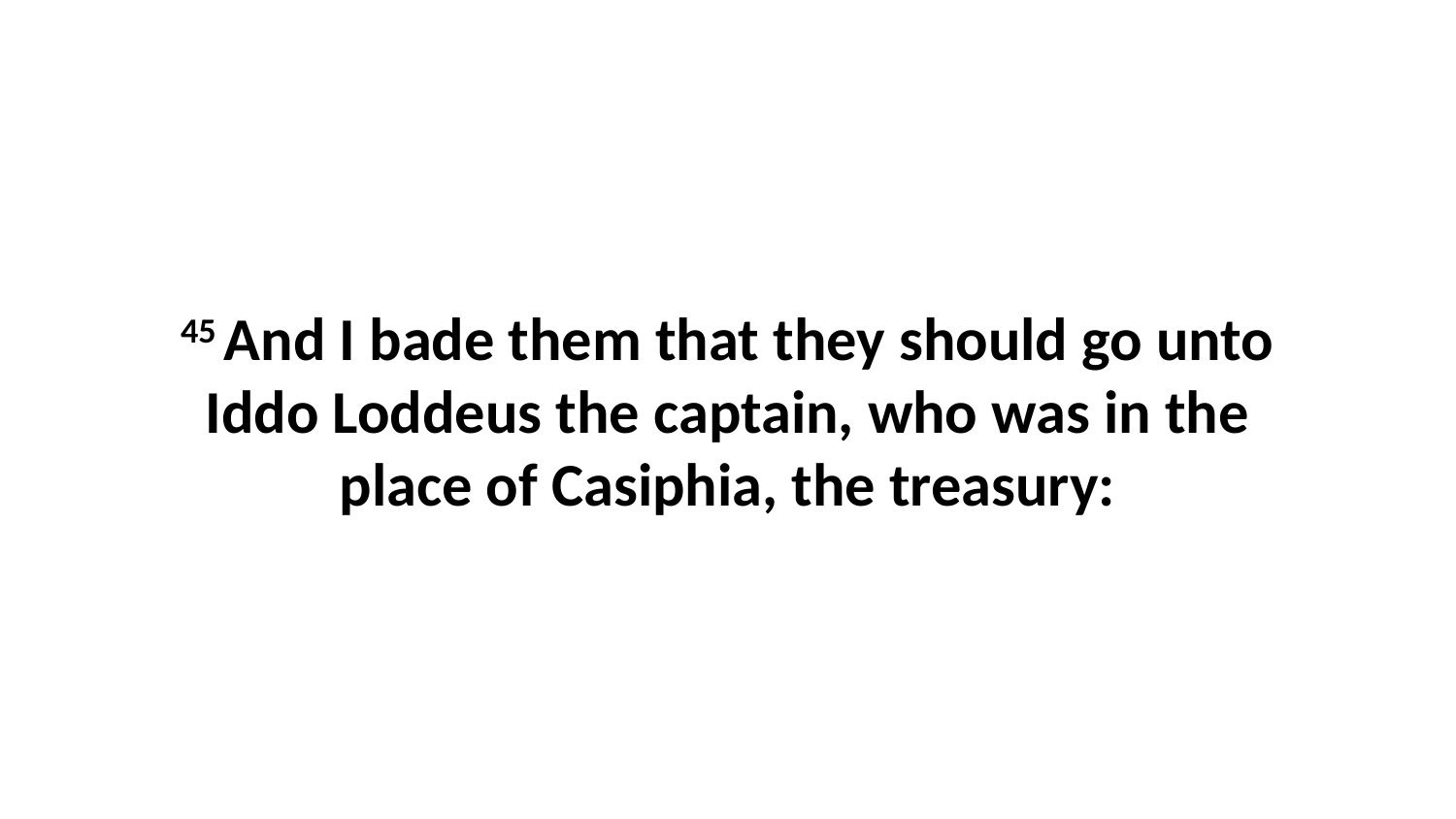

45 And I bade them that they should go unto Iddo Loddeus the captain, who was in the place of Casiphia, the treasury: